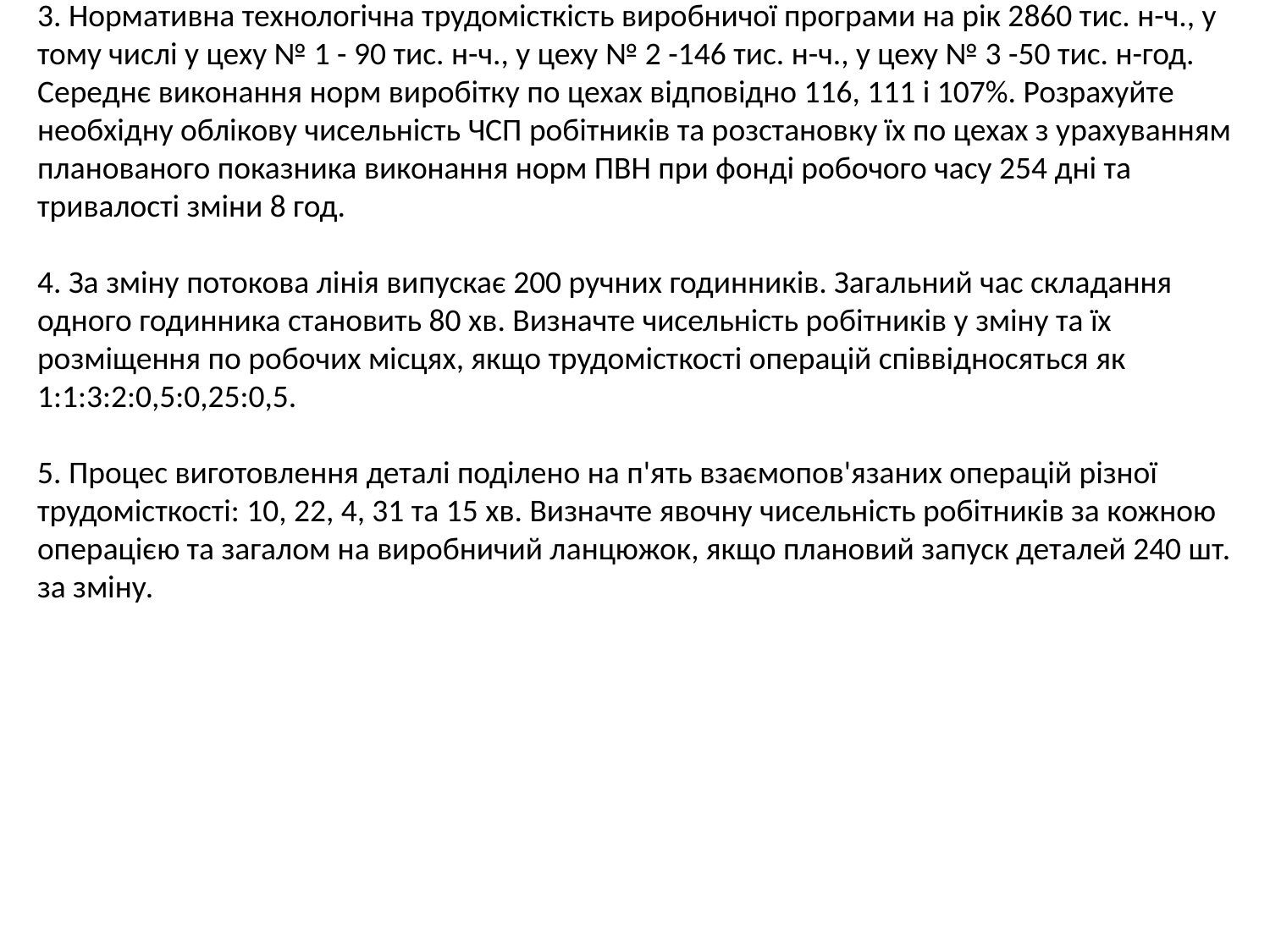

3. Нормативна технологічна трудомісткість виробничої програми на рік 2860 тис. н-ч., у тому числі у цеху № 1 - 90 тис. н-ч., у цеху № 2 -146 тис. н-ч., у цеху № 3 -50 тис. н-год. Середнє виконання норм виробітку по цехах відповідно 116, 111 і 107%. Розрахуйте необхідну облікову чисельність ЧСП робітників та розстановку їх по цехах з урахуванням планованого показника виконання норм ПВН при фонді робочого часу 254 дні та тривалості зміни 8 год.

4. За зміну потокова лінія випускає 200 ручних годинників. Загальний час складання одного годинника становить 80 хв. Визначте чисельність робітників у зміну та їх розміщення по робочих місцях, якщо трудомісткості операцій співвідносяться як 1:1:3:2:0,5:0,25:0,5.

5. Процес виготовлення деталі поділено на п'ять взаємопов'язаних операцій різної трудомісткості: 10, 22, 4, 31 та 15 хв. Визначте явочну чисельність робітників за кожною операцією та загалом на виробничий ланцюжок, якщо плановий запуск деталей 240 шт. за зміну.